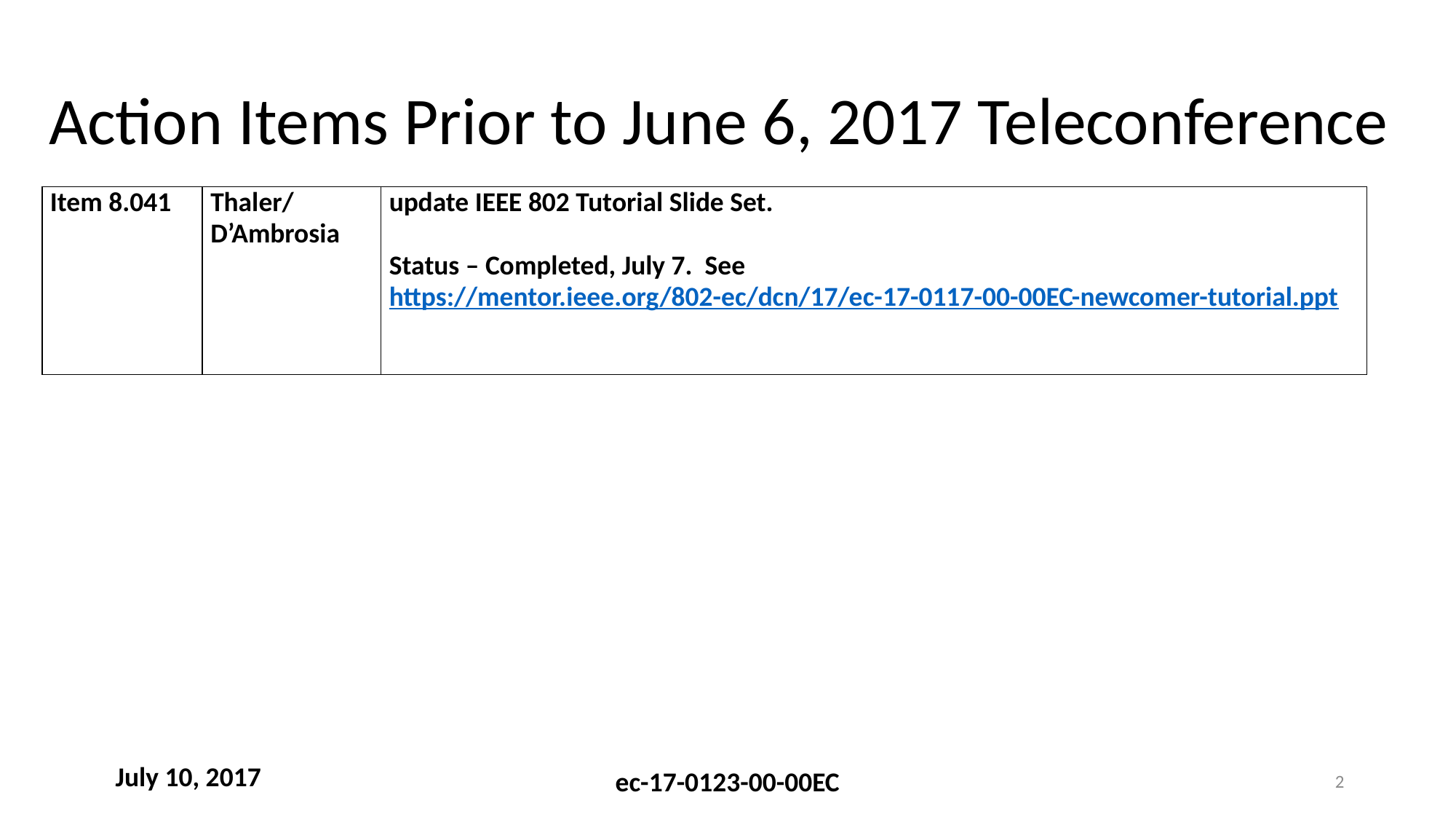

# Action Items Prior to June 6, 2017 Teleconference
| Item 8.041 | Thaler/ D’Ambrosia | update IEEE 802 Tutorial Slide Set.   Status – Completed, July 7. See https://mentor.ieee.org/802-ec/dcn/17/ec-17-0117-00-00EC-newcomer-tutorial.ppt |
| --- | --- | --- |
2